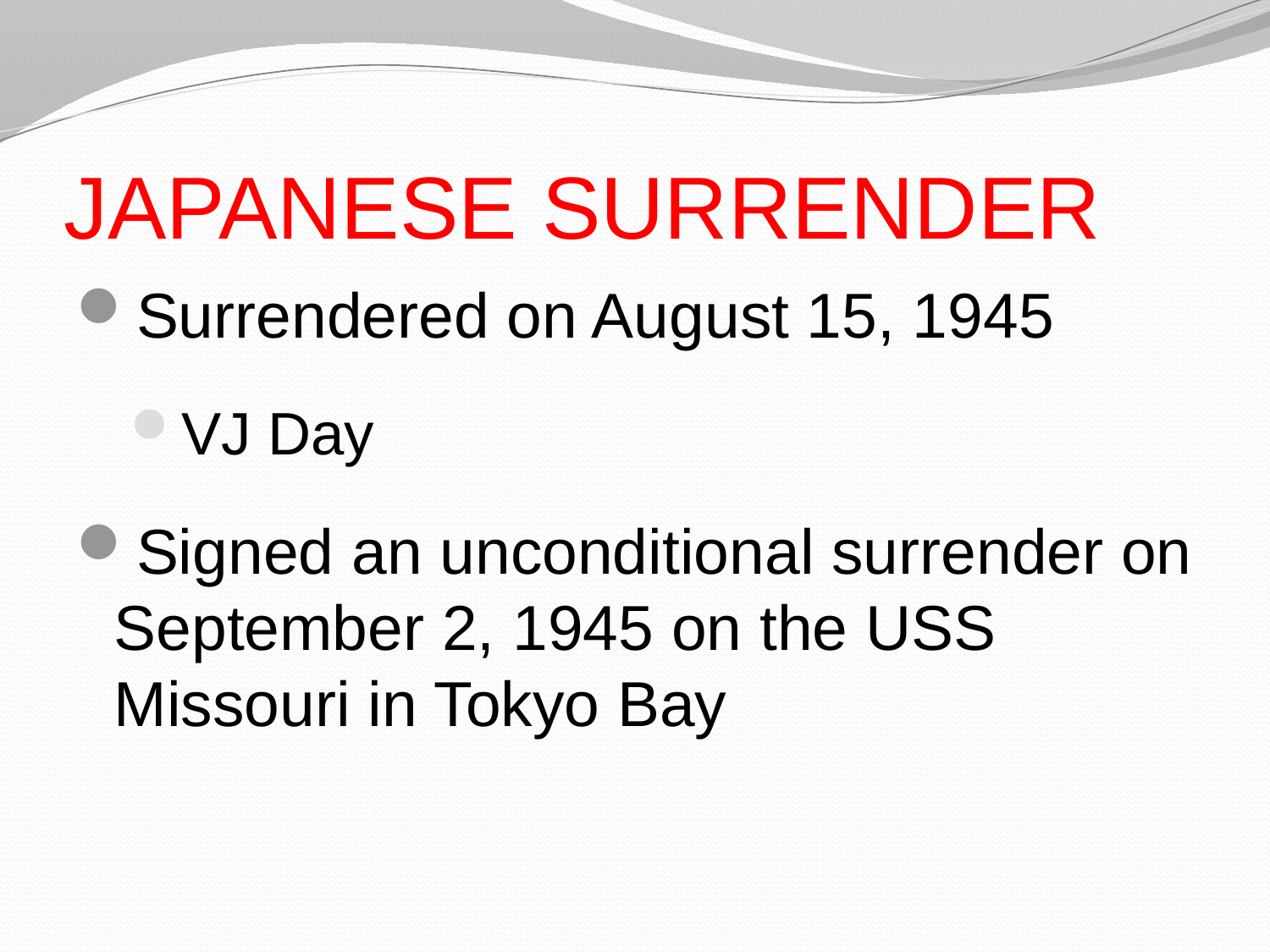

# JAPANESE SURRENDER
Surrendered on August 15, 1945
VJ Day
Signed an unconditional surrender on September 2, 1945 on the USS Missouri in Tokyo Bay